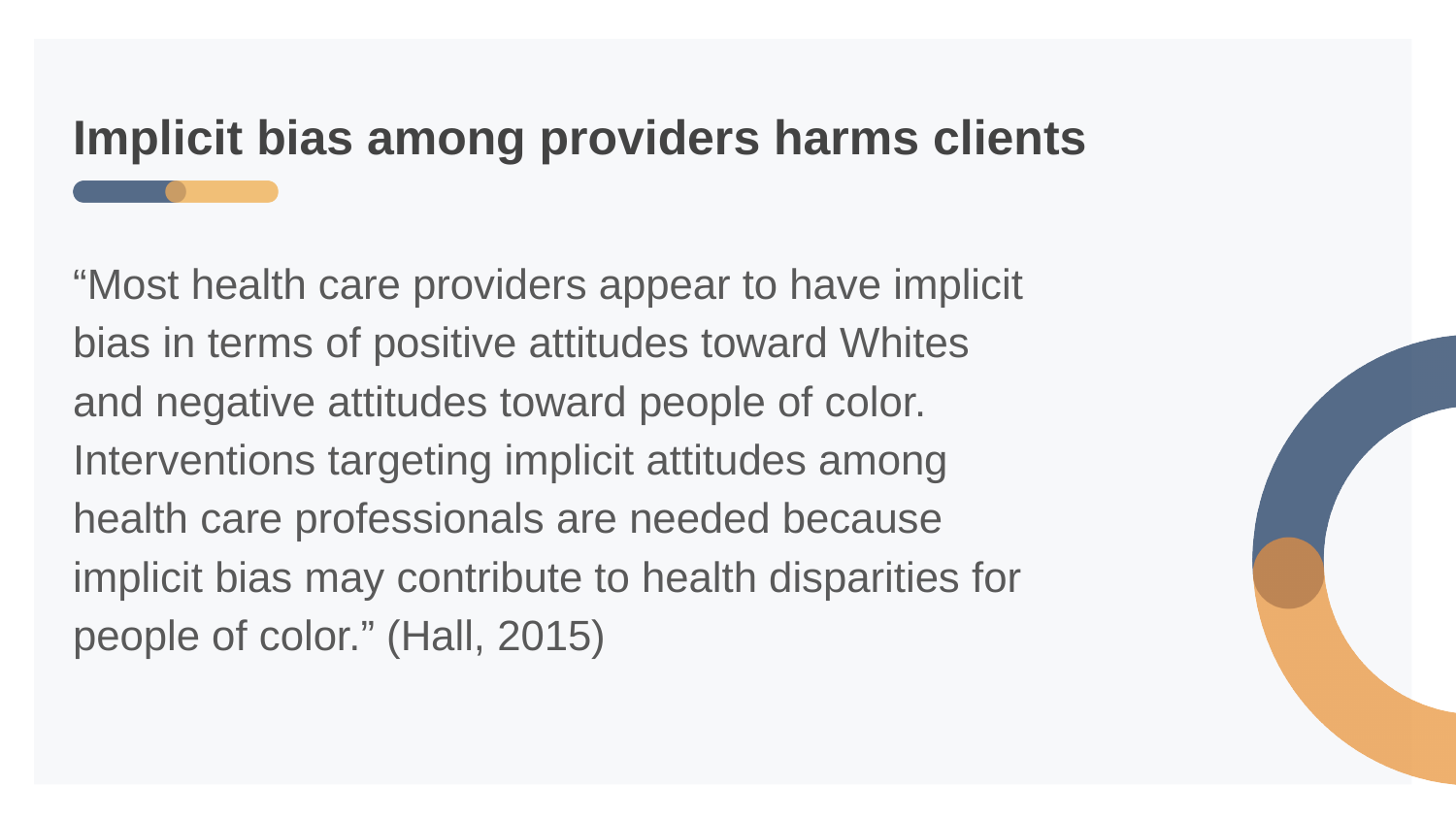

# Implicit bias among providers harms clients
“Most health care providers appear to have implicit bias in terms of positive attitudes toward Whites and negative attitudes toward people of color. Interventions targeting implicit attitudes among health care professionals are needed because implicit bias may contribute to health disparities for people of color.” (Hall, 2015)